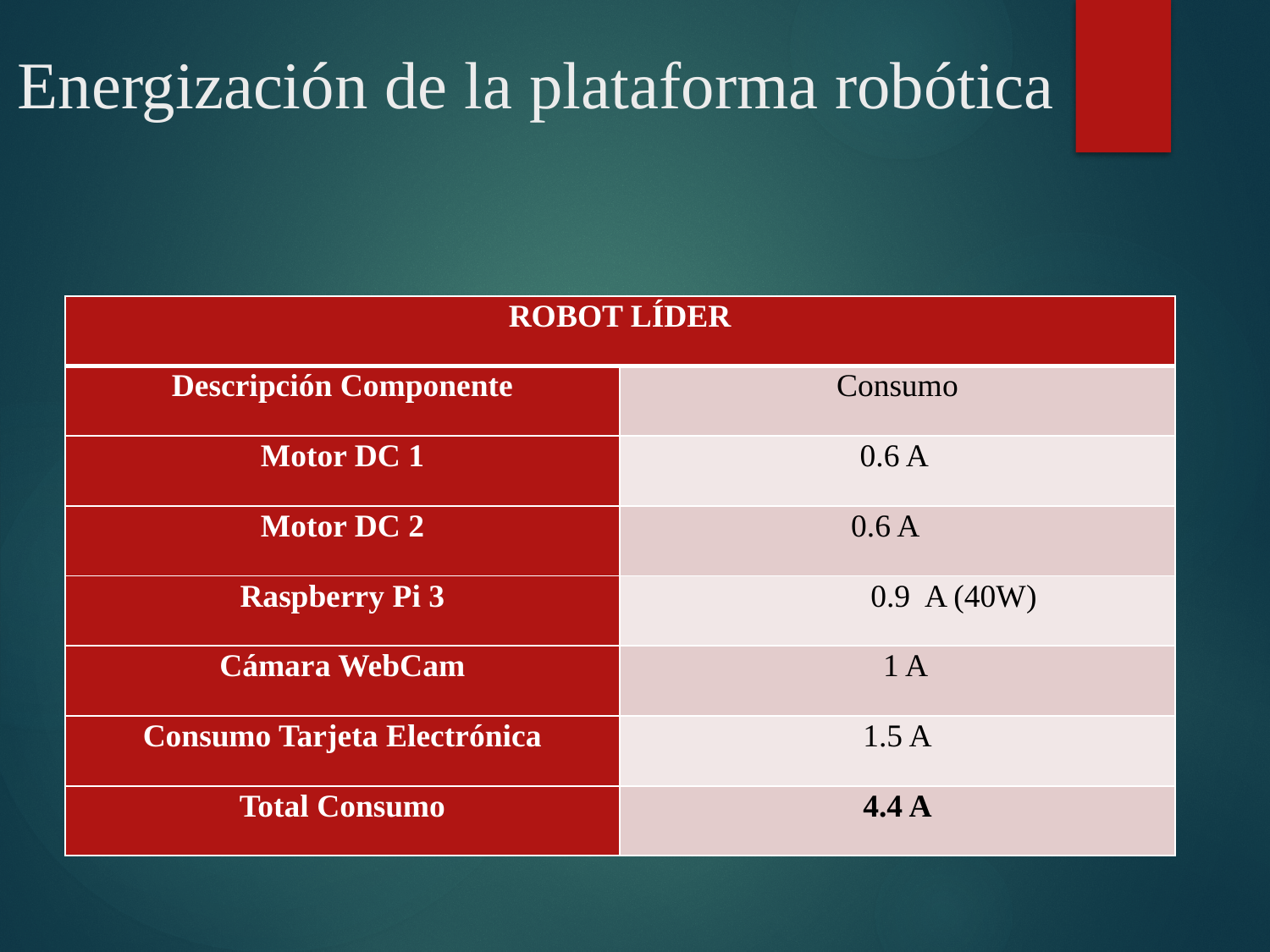

# Energización de la plataforma robótica
| ROBOT LÍDER |  |
| --- | --- |
| Descripción Componente | Consumo |
| Motor DC 1 | 0.6 A |
| Motor DC 2 | 0.6 A |
| Raspberry Pi 3 | 0.9 A (40W) |
| Cámara WebCam | 1 A |
| Consumo Tarjeta Electrónica | 1.5 A |
| Total Consumo | 4.4 A |